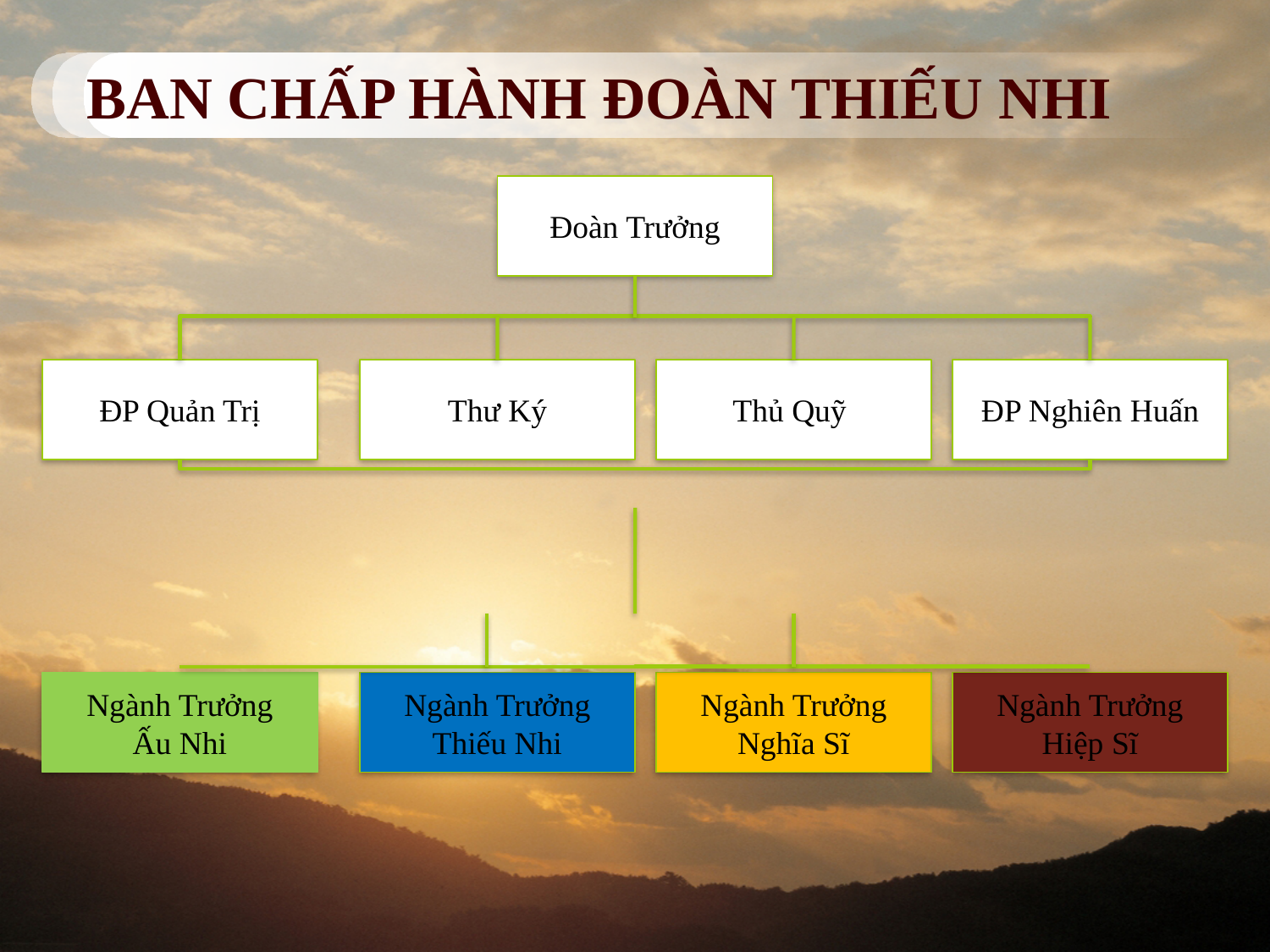

# Ban Chấp Hành Đoàn Thiếu Nhi
Đoàn Trưởng
ĐP Quản Trị
Thư Ký
Thủ Quỹ
ĐP Nghiên Huấn
Ngành Trưởng
Ấu Nhi
Ngành Trưởng
Thiếu Nhi
Ngành Trưởng
Nghĩa Sĩ
Ngành Trưởng
Hiệp Sĩ